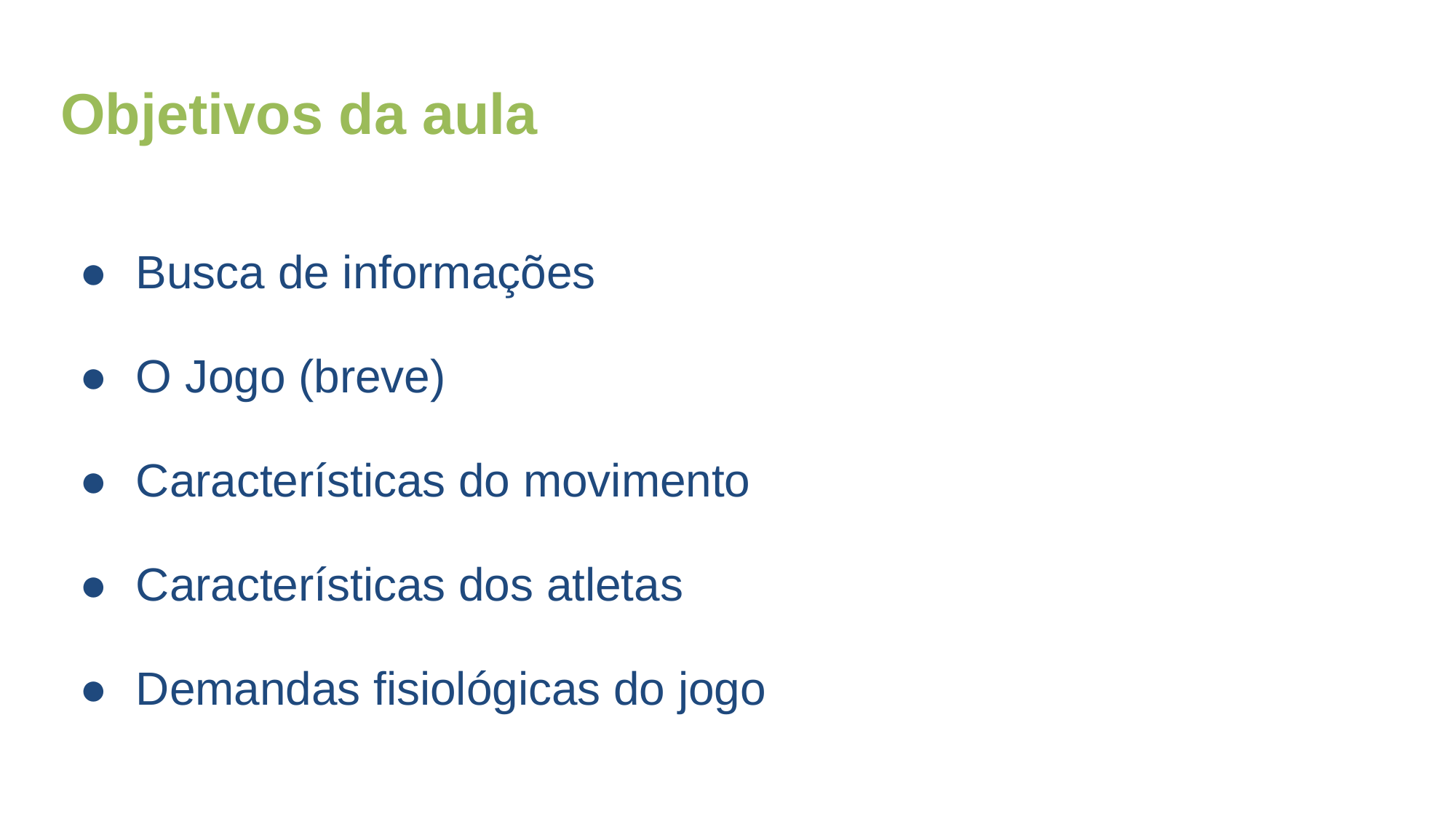

# Objetivos da aula
Busca de informações
O Jogo (breve)
Características do movimento
Características dos atletas
Demandas fisiológicas do jogo